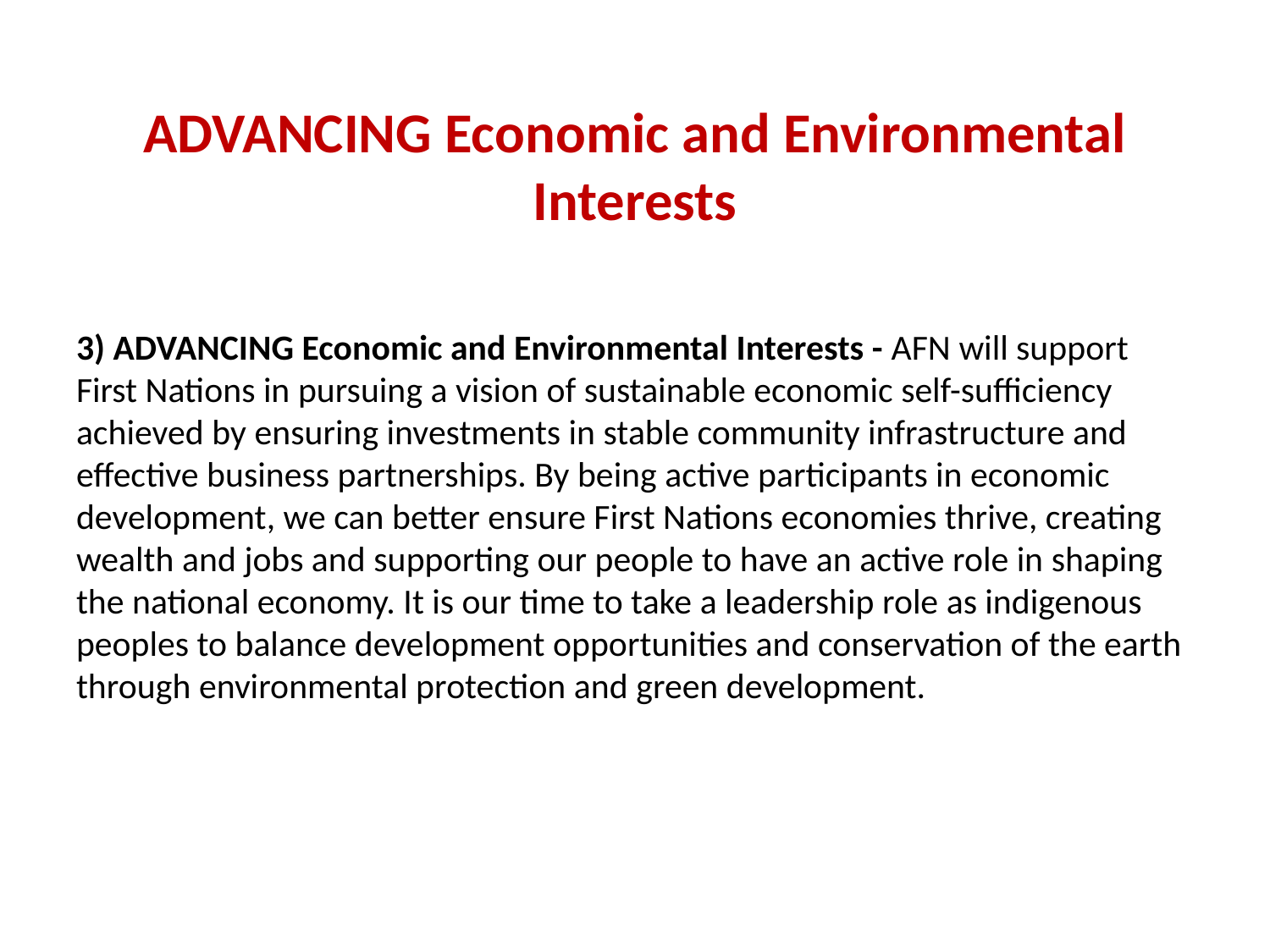

# ADVANCING Economic and Environmental Interests

3) ADVANCING Economic and Environmental Interests - AFN will support First Nations in pursuing a vision of sustainable economic self-sufficiency achieved by ensuring investments in stable community infrastructure and effective business partnerships. By being active participants in economic development, we can better ensure First Nations economies thrive, creating wealth and jobs and supporting our people to have an active role in shaping the national economy. It is our time to take a leadership role as indigenous peoples to balance development opportunities and conservation of the earth through environmental protection and green development.